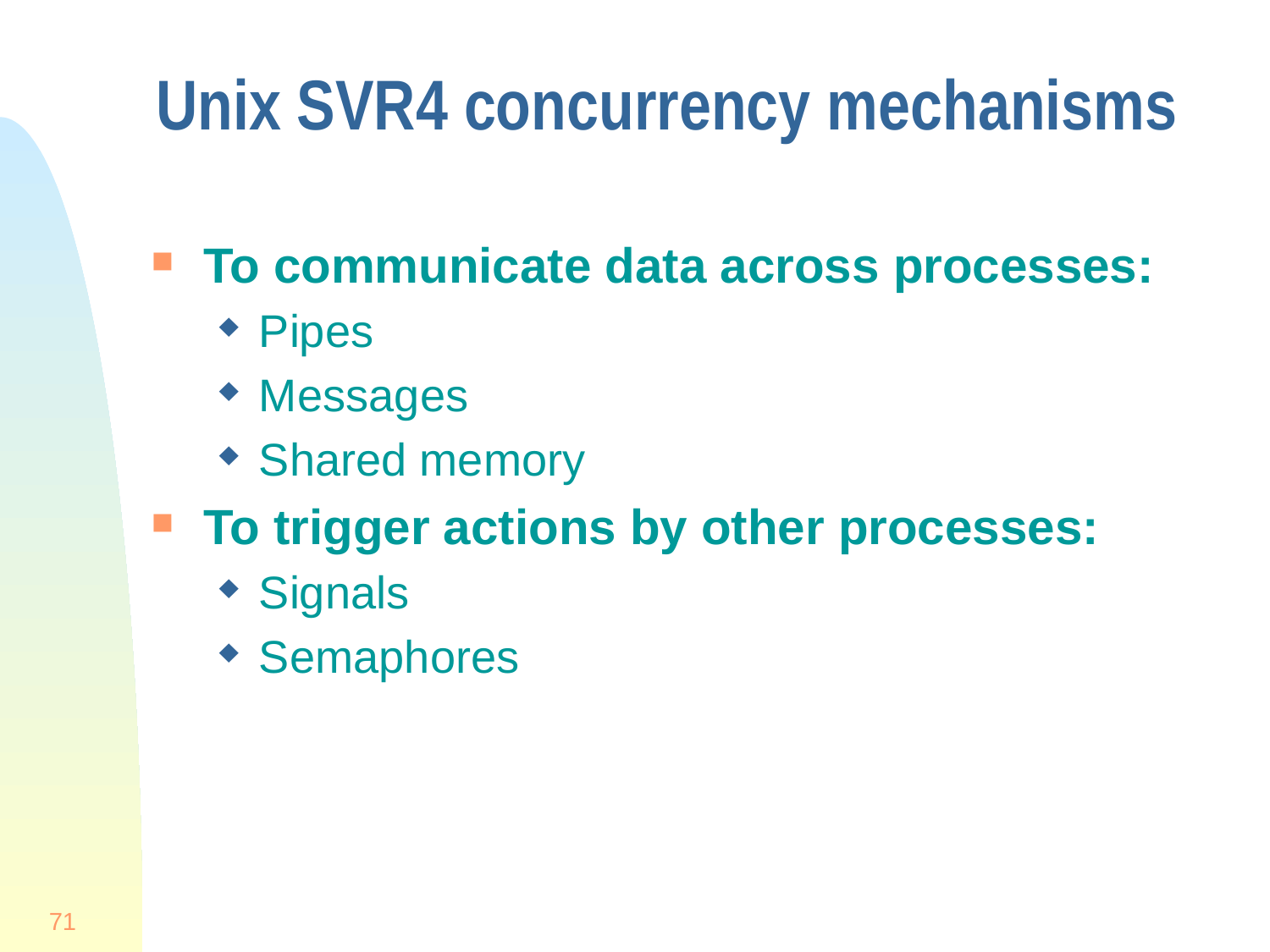

# Unix SVR4 concurrency mechanisms
To communicate data across processes:
Pipes
Messages
Shared memory
To trigger actions by other processes:
Signals
Semaphores
71